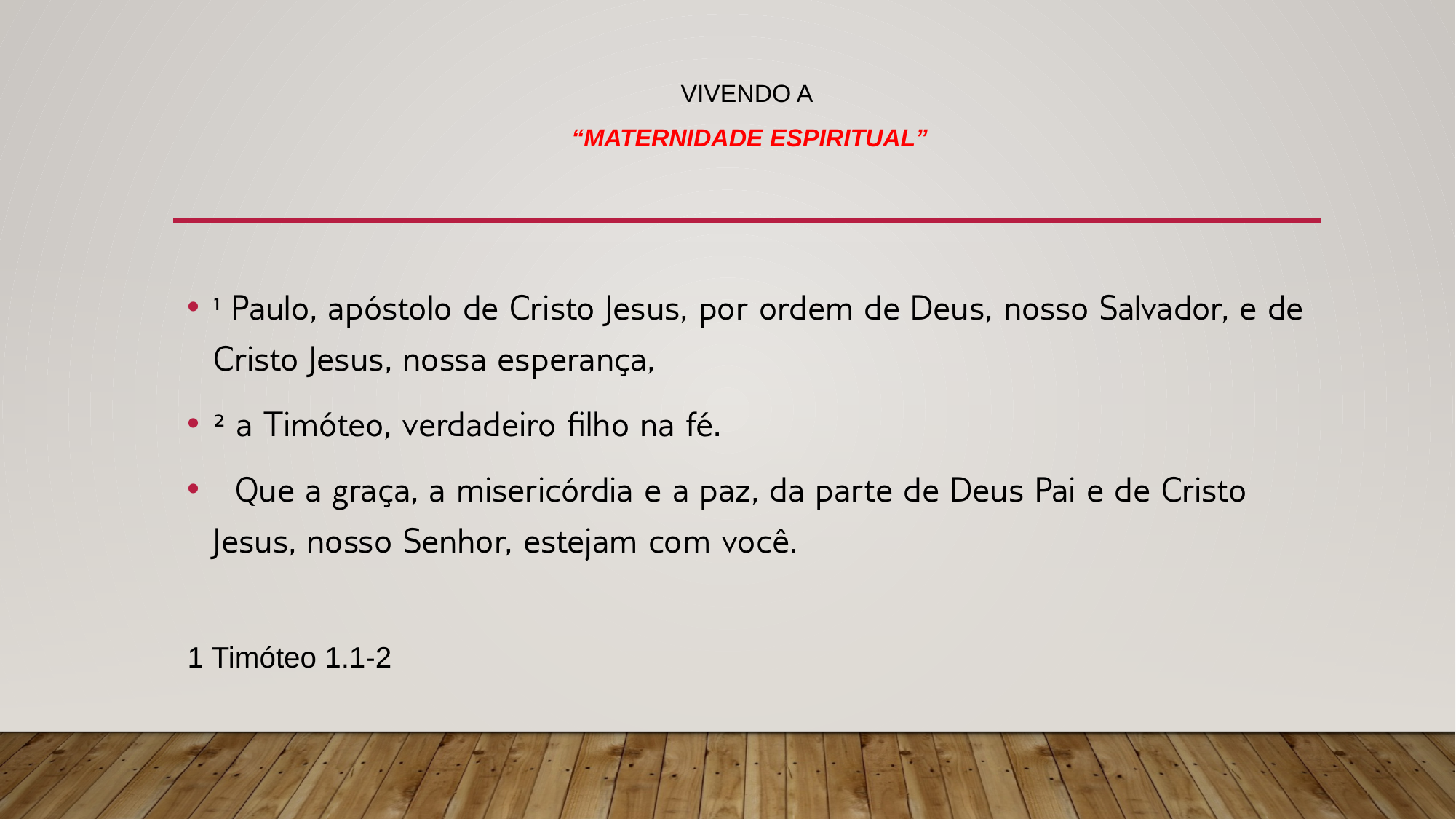

# Vivendo a “maternidade espiritual”
¹ Paulo, apóstolo de Cristo Jesus, por ordem de Deus, nosso Salvador, e de Cristo Jesus, nossa esperança,
² a Timóteo, verdadeiro filho na fé.
  Que a graça, a misericórdia e a paz, da parte de Deus Pai e de Cristo Jesus, nosso Senhor, estejam com você.

1 Timóteo 1.1-2